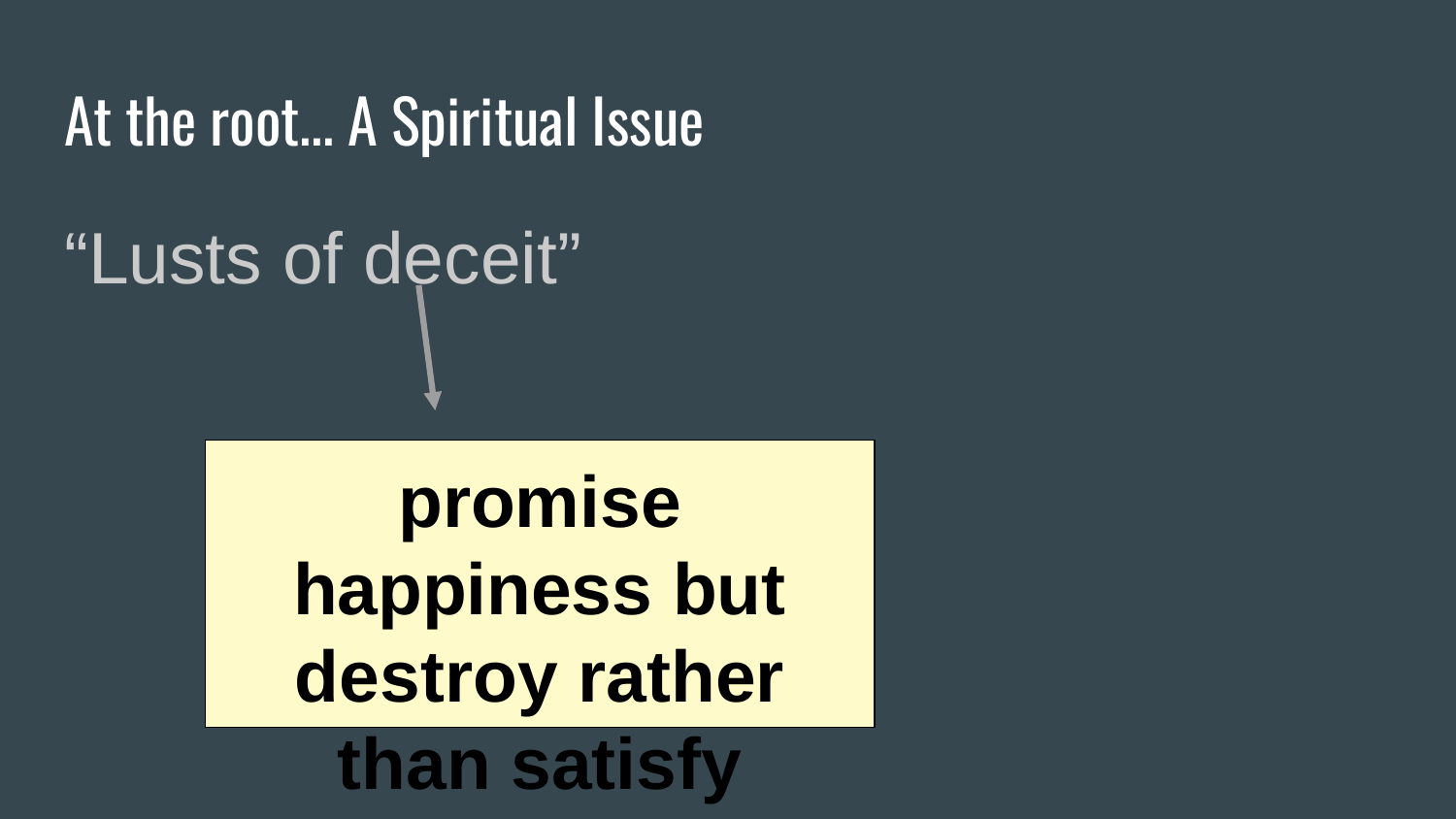

# At the root... A Spiritual Issue

“Lusts of deceit”

promise happiness but destroy rather than satisfy